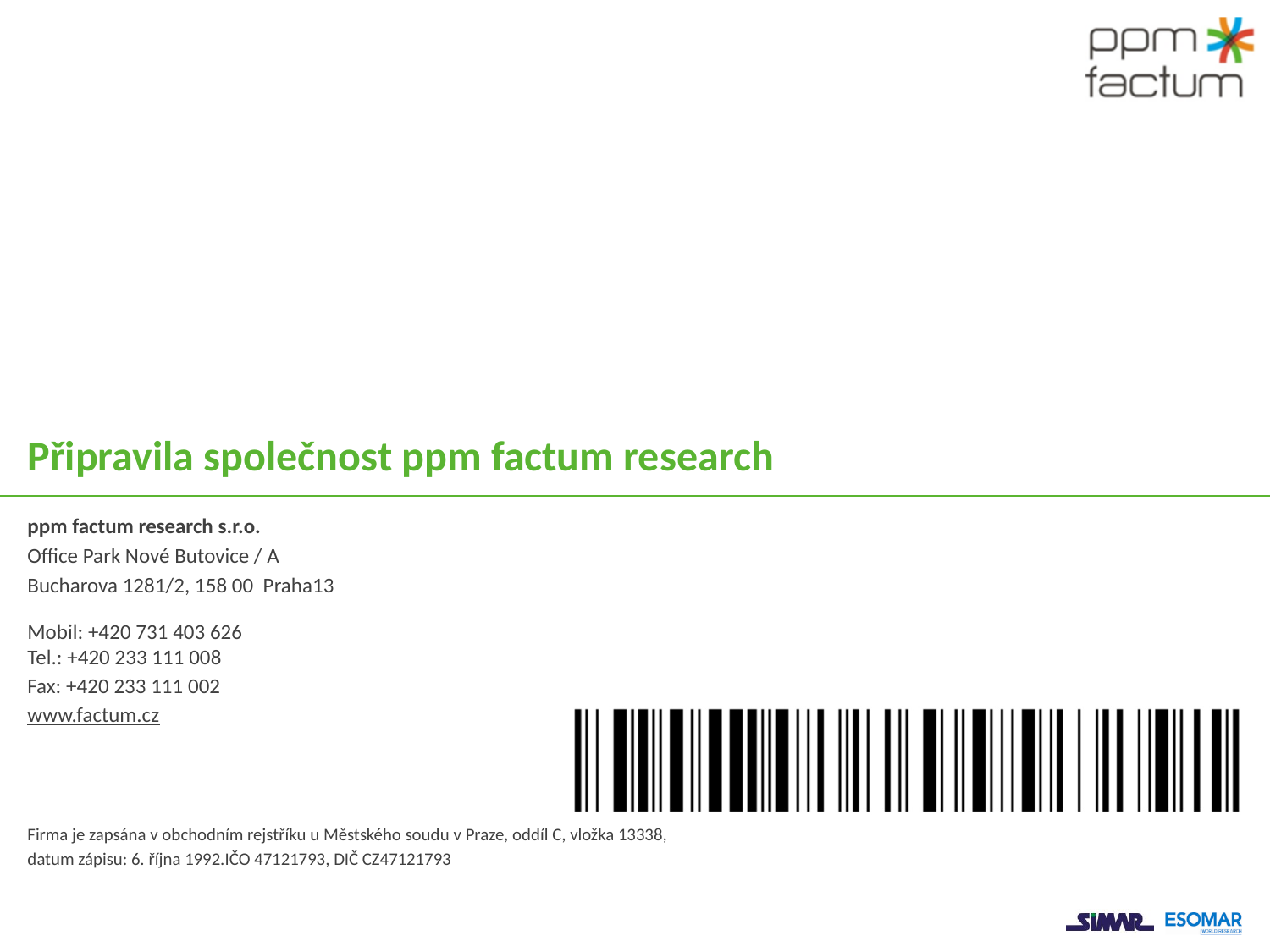

Připravila společnost ppm factum research
ppm factum research s.r.o.
Office Park Nové Butovice / A
Bucharova 1281/2, 158 00  Praha13
Mobil: +420 731 403 626
Tel.: +420 233 111 008
Fax: +420 233 111 002
www.factum.cz

Firma je zapsána v obchodním rejstříku u Městského soudu v Praze, oddíl C, vložka 13338,
datum zápisu: 6. října 1992.IČO 47121793, DIČ CZ47121793